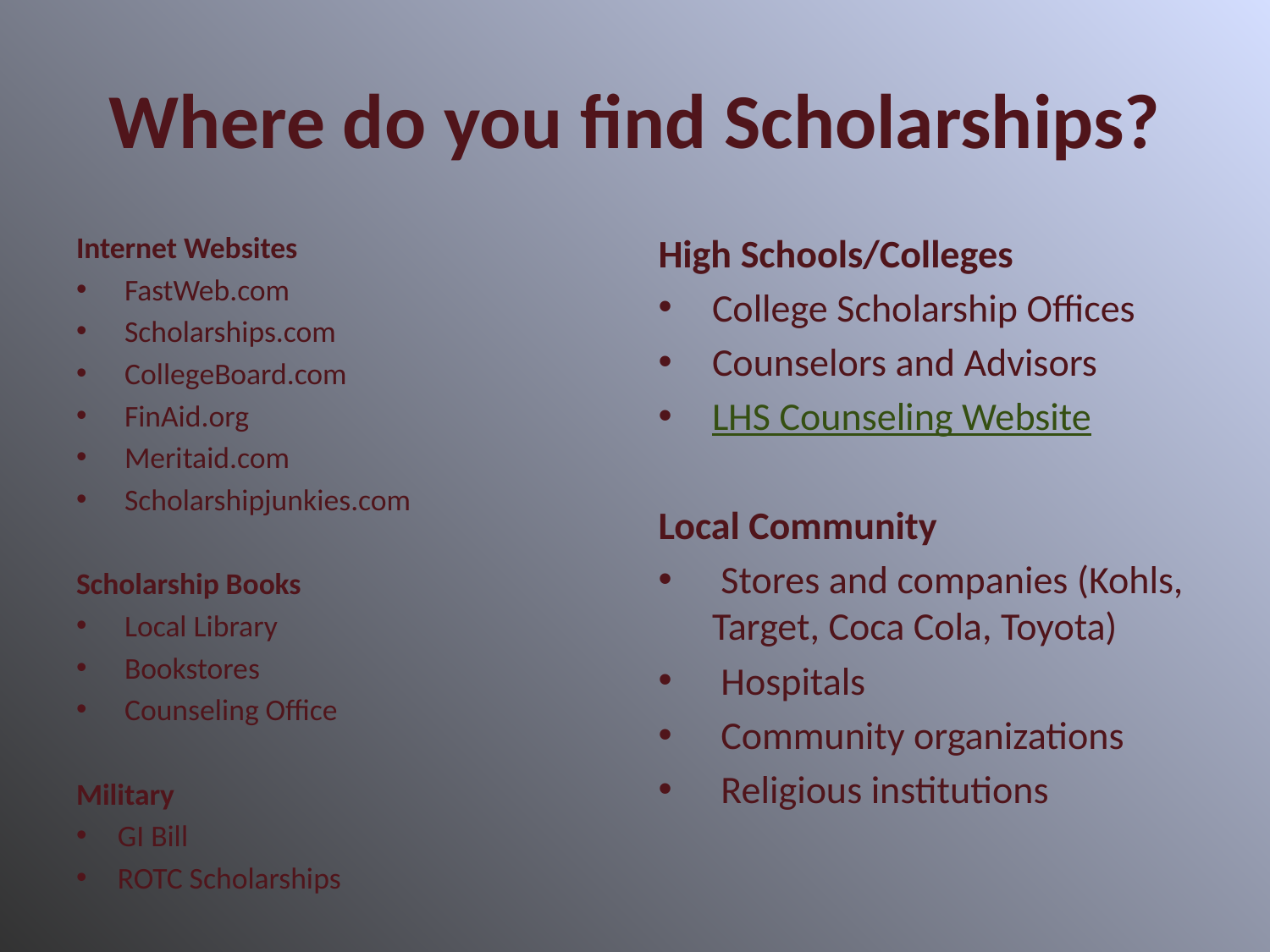

# Where do you find Scholarships?
Internet Websites
 FastWeb.com
 Scholarships.com
 CollegeBoard.com
 FinAid.org
 Meritaid.com
 Scholarshipjunkies.com

Scholarship Books
 Local Library
 Bookstores
 Counseling Office

Military
GI Bill
ROTC Scholarships

High Schools/Colleges
College Scholarship Offices
Counselors and Advisors
LHS Counseling Website

Local Community
 Stores and companies (Kohls, Target, Coca Cola, Toyota)
 Hospitals
 Community organizations
 Religious institutions